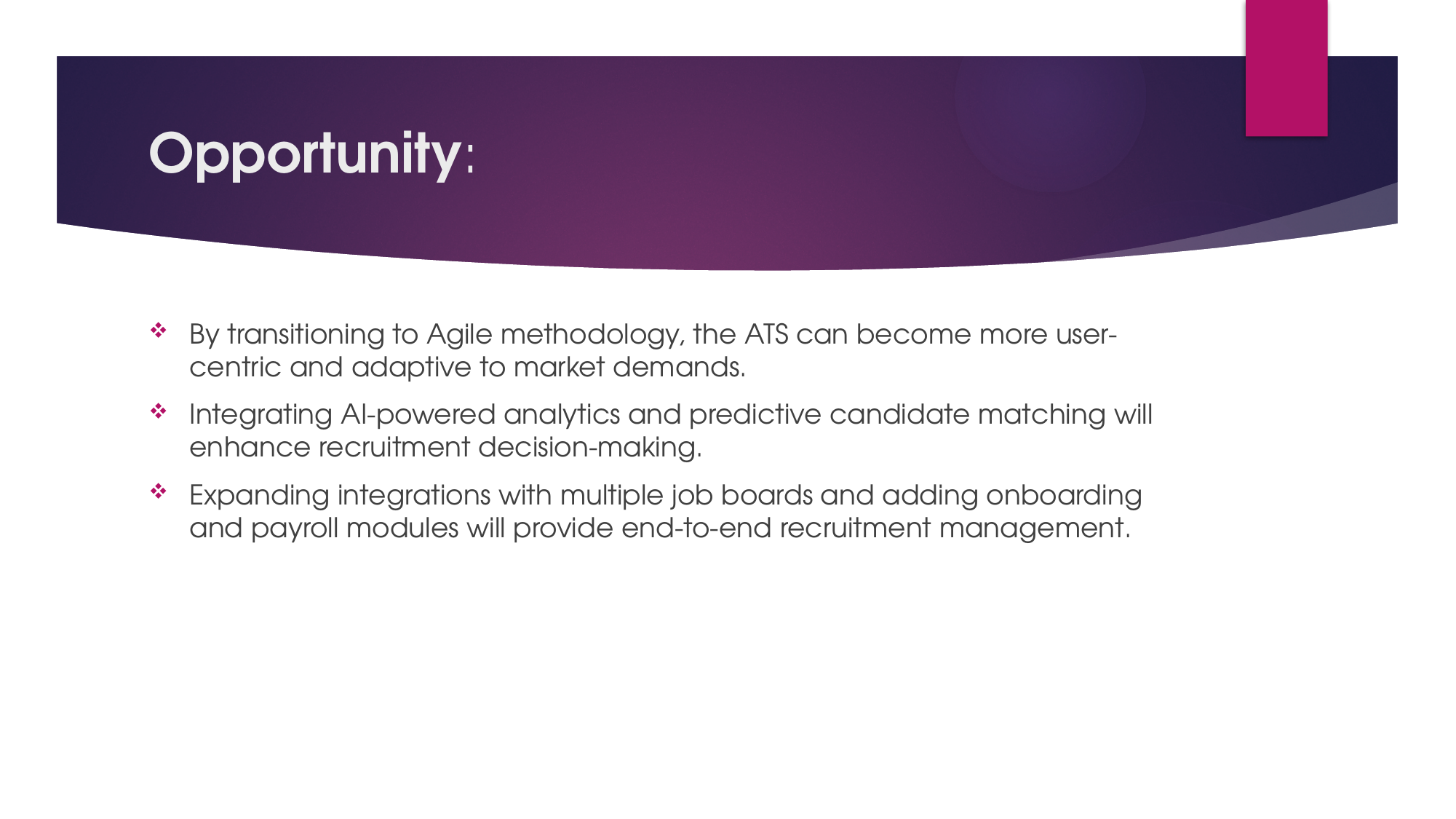

# Opportunity:
By transitioning to Agile methodology, the ATS can become more user-centric and adaptive to market demands.
Integrating AI-powered analytics and predictive candidate matching will enhance recruitment decision-making.
Expanding integrations with multiple job boards and adding onboarding and payroll modules will provide end-to-end recruitment management.